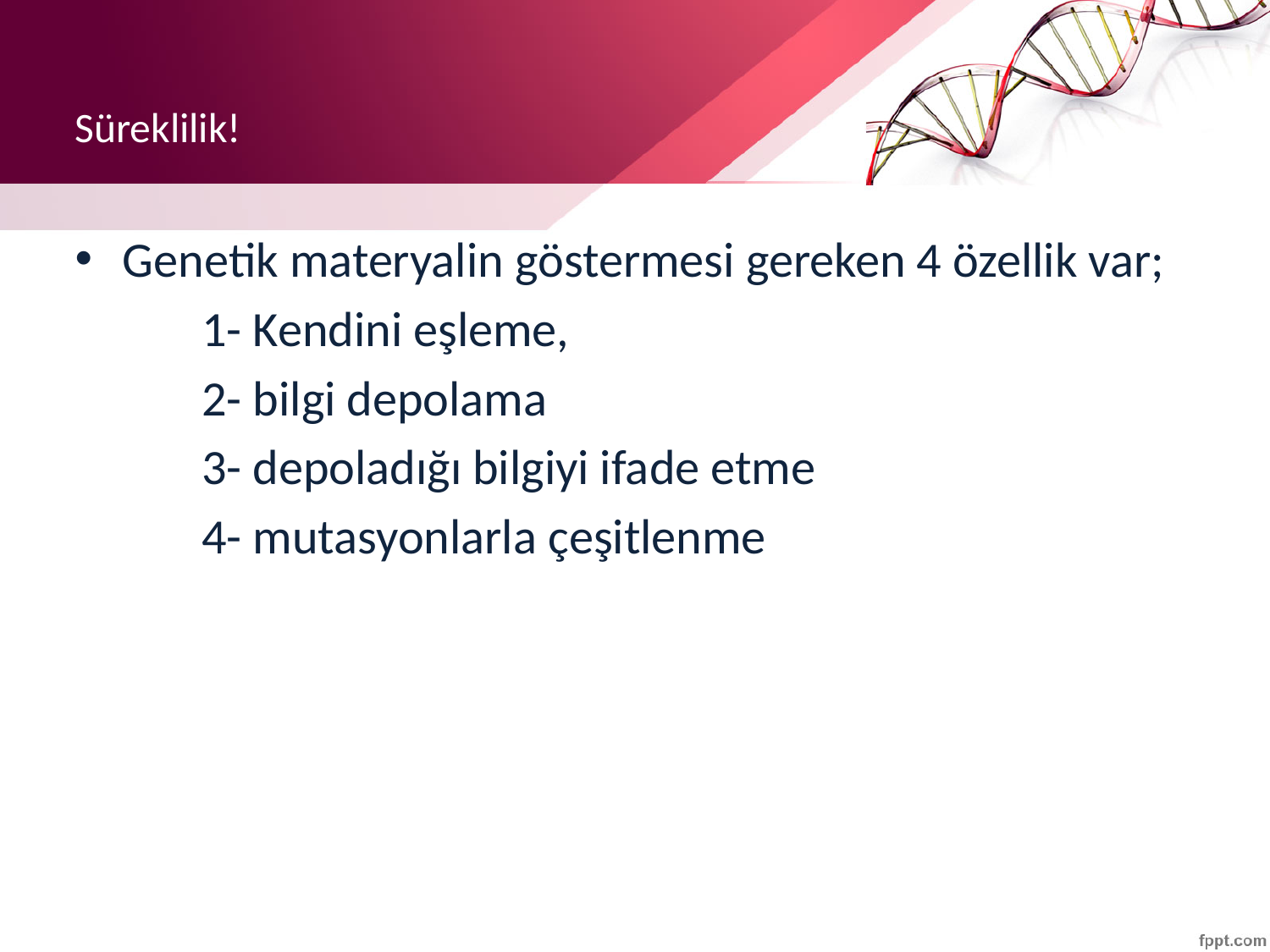

# Süreklilik!
Genetik materyalin göstermesi gereken 4 özellik var;
	1- Kendini eşleme,
	2- bilgi depolama
	3- depoladığı bilgiyi ifade etme
	4- mutasyonlarla çeşitlenme